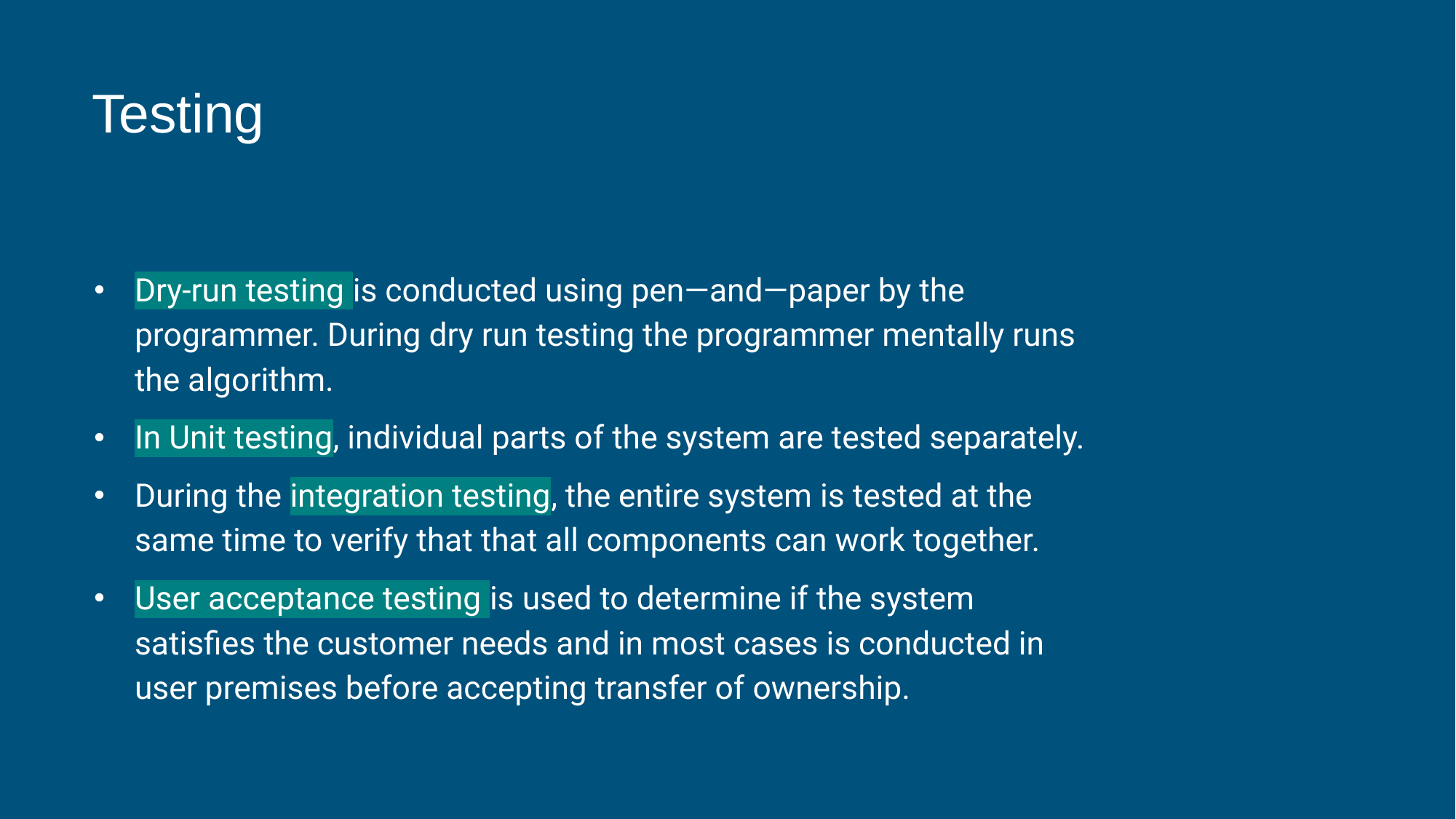

# Testing
Dry-run testing is conducted using pen—and—paper by the programmer. During dry run testing the programmer mentally runs the algorithm.
In Unit testing, individual parts of the system are tested separately.
During the integration testing, the entire system is tested at the same time to verify that that all components can work together.
User acceptance testing is used to determine if the system satisfies the customer needs and in most cases is conducted in user premises before accepting transfer of ownership.